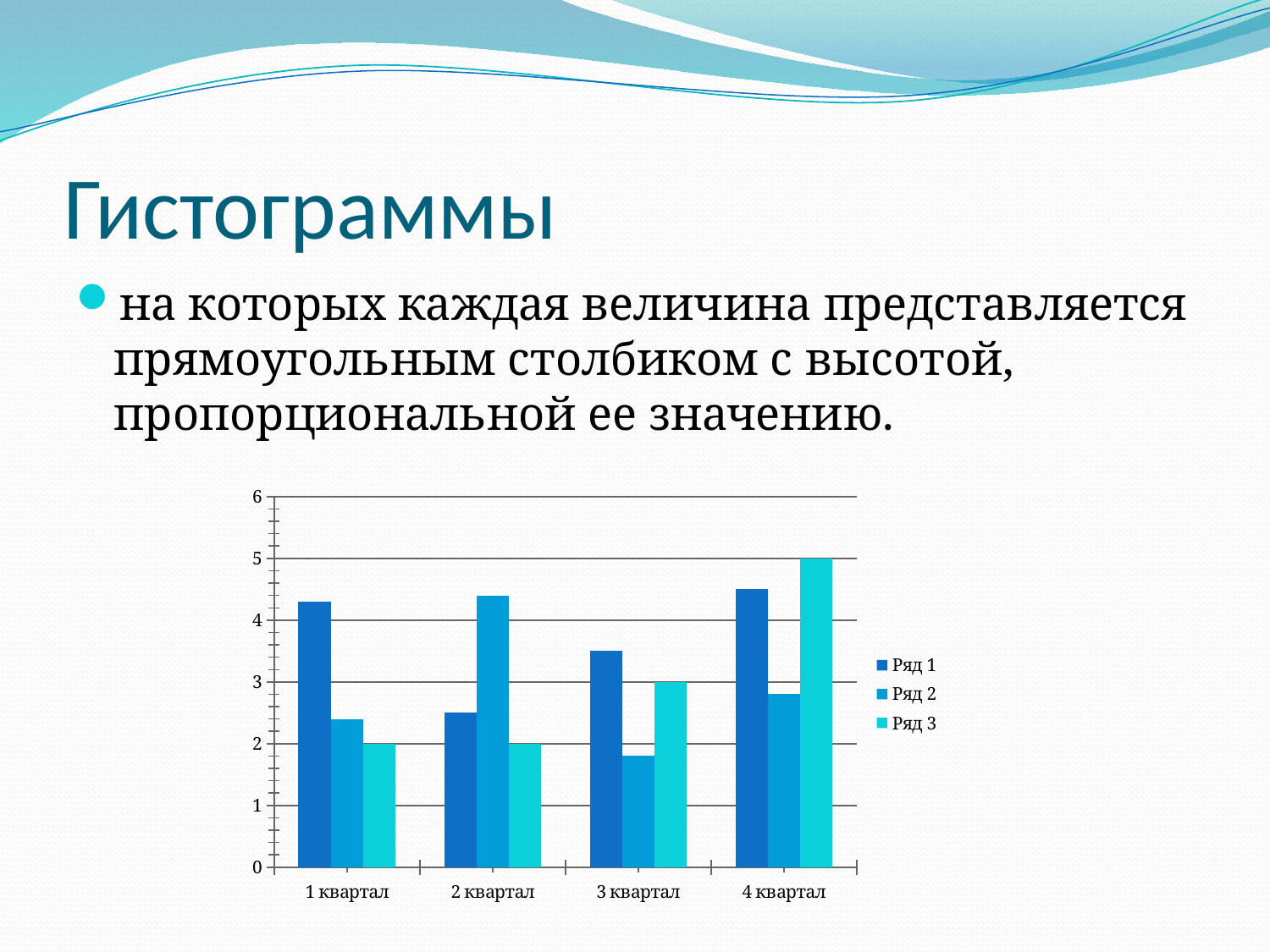

# Гистограммы
на которых каждая величина представляется прямоугольным столбиком с высотой, пропорциональной ее значению.

### Chart

| Category | Ряд 1 | Ряд 2 | Ряд 3 |
|---|---|---|---|
| 1 квартал | 4.3 | 2.4 | 2.0 |
| 2 квартал | 2.5 | 4.4 | 2.0 |
| 3 квартал | 3.5 | 1.8 | 3.0 |
| 4 квартал | 4.5 | 2.8 | 5.0 |